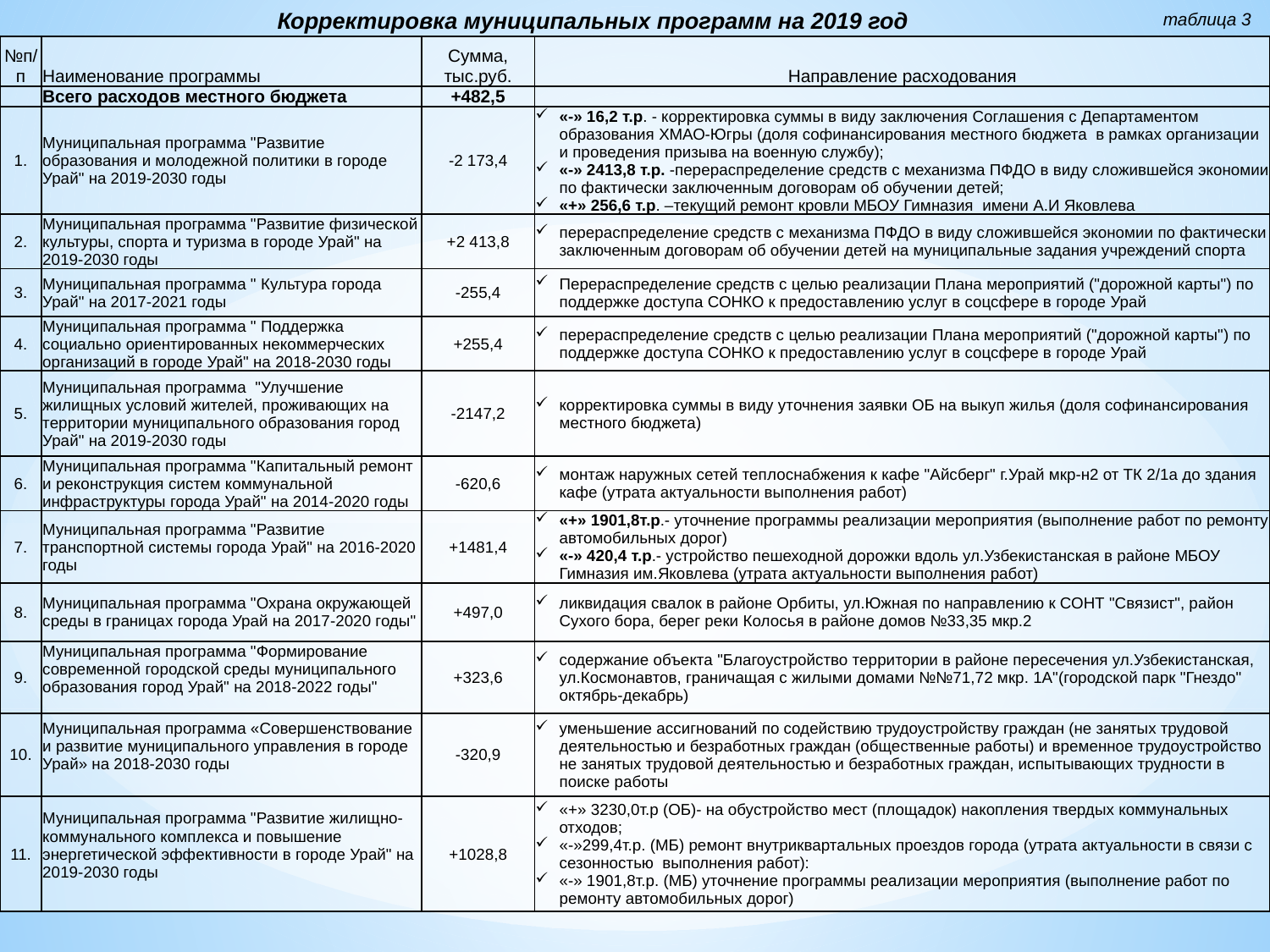

Корректировка муниципальных программ на 2019 год
таблица 3
| №п/п | Наименование программы | Сумма, тыс.руб. | Направление расходования |
| --- | --- | --- | --- |
|  | Всего расходов местного бюджета | +482,5 |  |
| 1. | Муниципальная программа "Развитие образования и молодежной политики в городе Урай" на 2019-2030 годы | -2 173,4 | «-» 16,2 т.р. - корректировка суммы в виду заключения Соглашения с Департаментом образования ХМАО-Югры (доля софинансирования местного бюджета в рамках организации и проведения призыва на военную службу); «-» 2413,8 т.р. -перераспределение средств с механизма ПФДО в виду сложившейся экономии по фактически заключенным договорам об обучении детей; «+» 256,6 т.р. –текущий ремонт кровли МБОУ Гимназия имени А.И Яковлева |
| 2. | Муниципальная программа "Развитие физической культуры, спорта и туризма в городе Урай" на 2019-2030 годы | +2 413,8 | перераспределение средств с механизма ПФДО в виду сложившейся экономии по фактически заключенным договорам об обучении детей на муниципальные задания учреждений спорта |
| 3. | Муниципальная программа " Культура города Урай" на 2017-2021 годы | -255,4 | Перераспределение средств с целью реализации Плана мероприятий ("дорожной карты") по поддержке доступа СОНКО к предоставлению услуг в соцсфере в городе Урай |
| 4. | Муниципальная программа " Поддержка социально ориентированных некоммерческих организаций в городе Урай" на 2018-2030 годы | +255,4 | перераспределение средств с целью реализации Плана мероприятий ("дорожной карты") по поддержке доступа СОНКО к предоставлению услуг в соцсфере в городе Урай |
| 5. | Муниципальная программа "Улучшение жилищных условий жителей, проживающих на территории муниципального образования город Урай" на 2019-2030 годы | -2147,2 | корректировка суммы в виду уточнения заявки ОБ на выкуп жилья (доля софинансирования местного бюджета) |
| 6. | Муниципальная программа "Капитальный ремонт и реконструкция систем коммунальной инфраструктуры города Урай" на 2014-2020 годы | -620,6 | монтаж наружных сетей теплоснабжения к кафе "Айсберг" г.Урай мкр-н2 от ТК 2/1а до здания кафе (утрата актуальности выполнения работ) |
| 7. | Муниципальная программа "Развитие транспортной системы города Урай" на 2016-2020 годы | +1481,4 | «+» 1901,8т.р.- уточнение программы реализации мероприятия (выполнение работ по ремонту автомобильных дорог) «-» 420,4 т.р.- устройство пешеходной дорожки вдоль ул.Узбекистанская в районе МБОУ Гимназия им.Яковлева (утрата актуальности выполнения работ) |
| 8. | Муниципальная программа "Охрана окружающей среды в границах города Урай на 2017-2020 годы" | +497,0 | ликвидация свалок в районе Орбиты, ул.Южная по направлению к СОНТ "Связист", район Сухого бора, берег реки Колосья в районе домов №33,35 мкр.2 |
| 9. | Муниципальная программа "Формирование современной городской среды муниципального образования город Урай" на 2018-2022 годы" | +323,6 | содержание объекта "Благоустройство территории в районе пересечения ул.Узбекистанская, ул.Космонавтов, граничащая с жилыми домами №№71,72 мкр. 1А"(городской парк "Гнездо" октябрь-декабрь) |
| 10. | Муниципальная программа «Совершенствование и развитие муниципального управления в городе Урай» на 2018-2030 годы | -320,9 | уменьшение ассигнований по содействию трудоустройству граждан (не занятых трудовой деятельностью и безработных граждан (общественные работы) и временное трудоустройство не занятых трудовой деятельностью и безработных граждан, испытывающих трудности в поиске работы |
| 11. | Муниципальная программа "Развитие жилищно-коммунального комплекса и повышение энергетической эффективности в городе Урай" на 2019-2030 годы | +1028,8 | «+» 3230,0т.р (ОБ)- на обустройство мест (площадок) накопления твердых коммунальных отходов; «-»299,4т.р. (МБ) ремонт внутриквартальных проездов города (утрата актуальности в связи с сезонностью выполнения работ): «-» 1901,8т.р. (МБ) уточнение программы реализации мероприятия (выполнение работ по ремонту автомобильных дорог) |